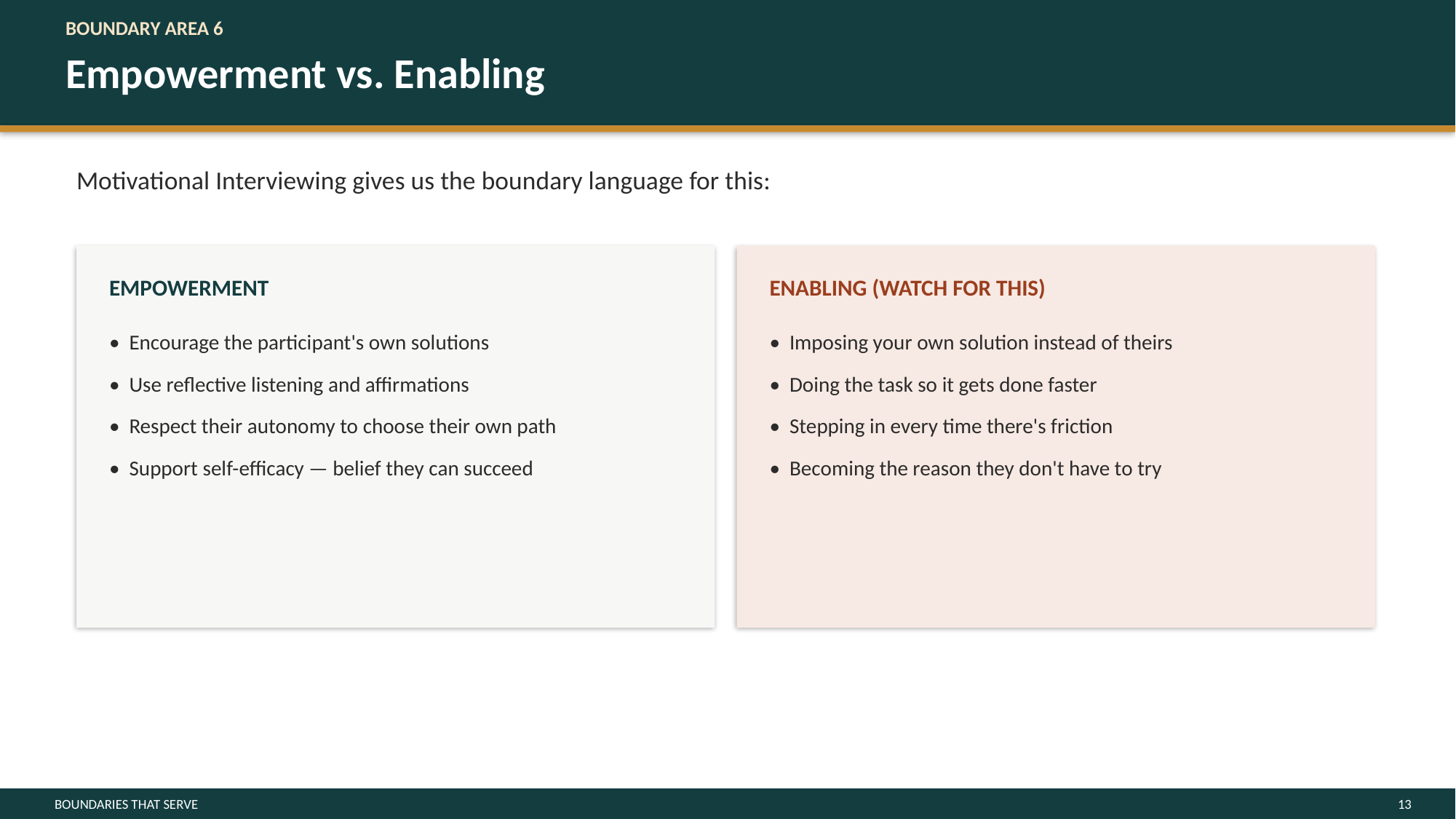

BOUNDARY AREA 6
Empowerment vs. Enabling

Motivational Interviewing gives us the boundary language for this:

EMPOWERMENT
ENABLING (WATCH FOR THIS)
•  Encourage the participant's own solutions
•  Use reflective listening and affirmations
•  Respect their autonomy to choose their own path
•  Support self-efficacy — belief they can succeed
•  Imposing your own solution instead of theirs
•  Doing the task so it gets done faster
•  Stepping in every time there's friction
•  Becoming the reason they don't have to try

BOUNDARIES THAT SERVE
13